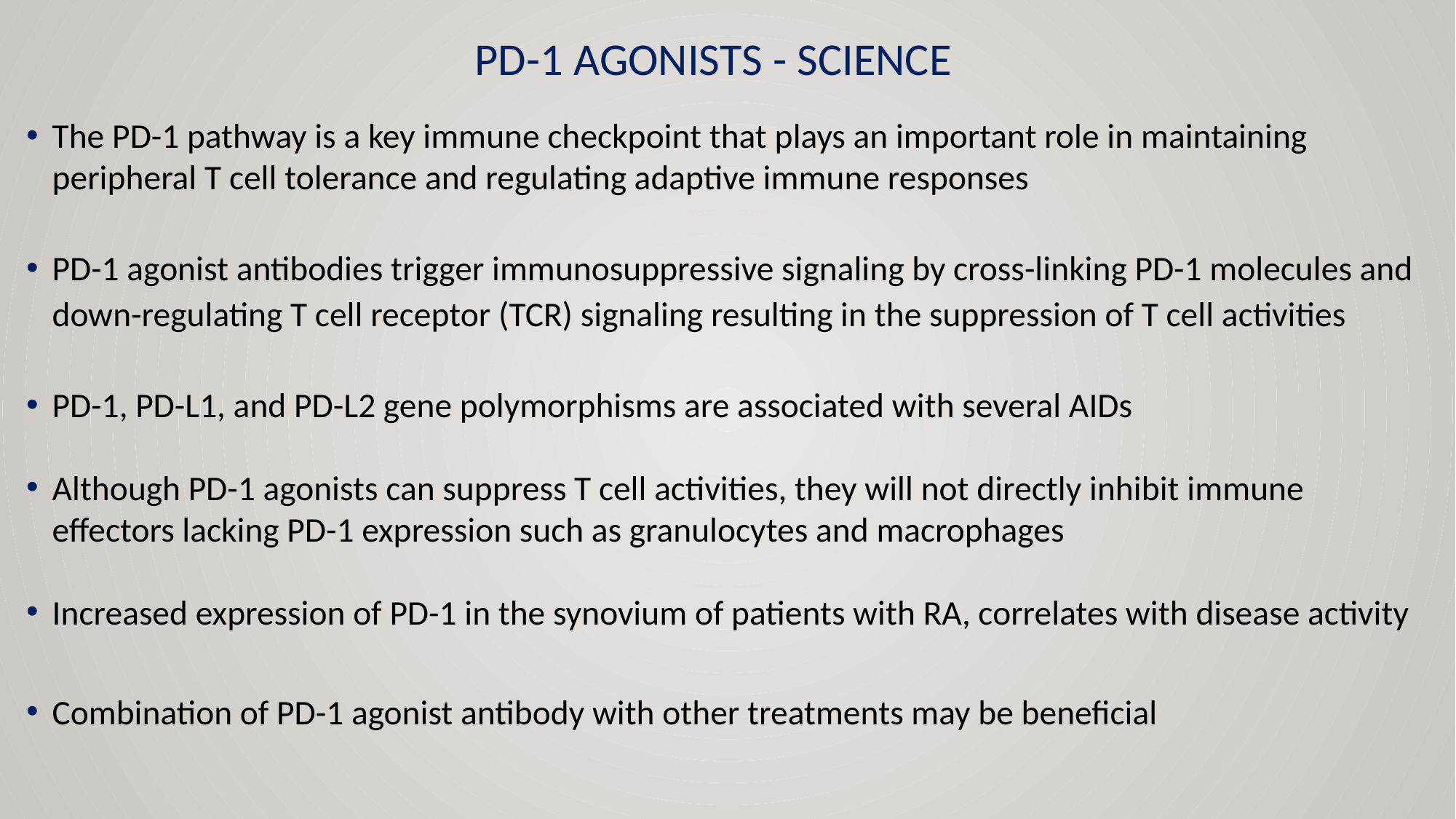

# PD-1 Agonists - Science
The PD-1 pathway is a key immune checkpoint that plays an important role in maintaining peripheral T cell tolerance and regulating adaptive immune responses

PD-1 agonist antibodies trigger immunosuppressive signaling by cross-linking PD-1 molecules and down-regulating T cell receptor (TCR) signaling resulting in the suppression of T cell activities

PD-1, PD-L1, and PD-L2 gene polymorphisms are associated with several AIDs

Although PD-1 agonists can suppress T cell activities, they will not directly inhibit immune effectors lacking PD-1 expression such as granulocytes and macrophages

Increased expression of PD-1 in the synovium of patients with RA, correlates with disease activity

Combination of PD-1 agonist antibody with other treatments may be beneficial